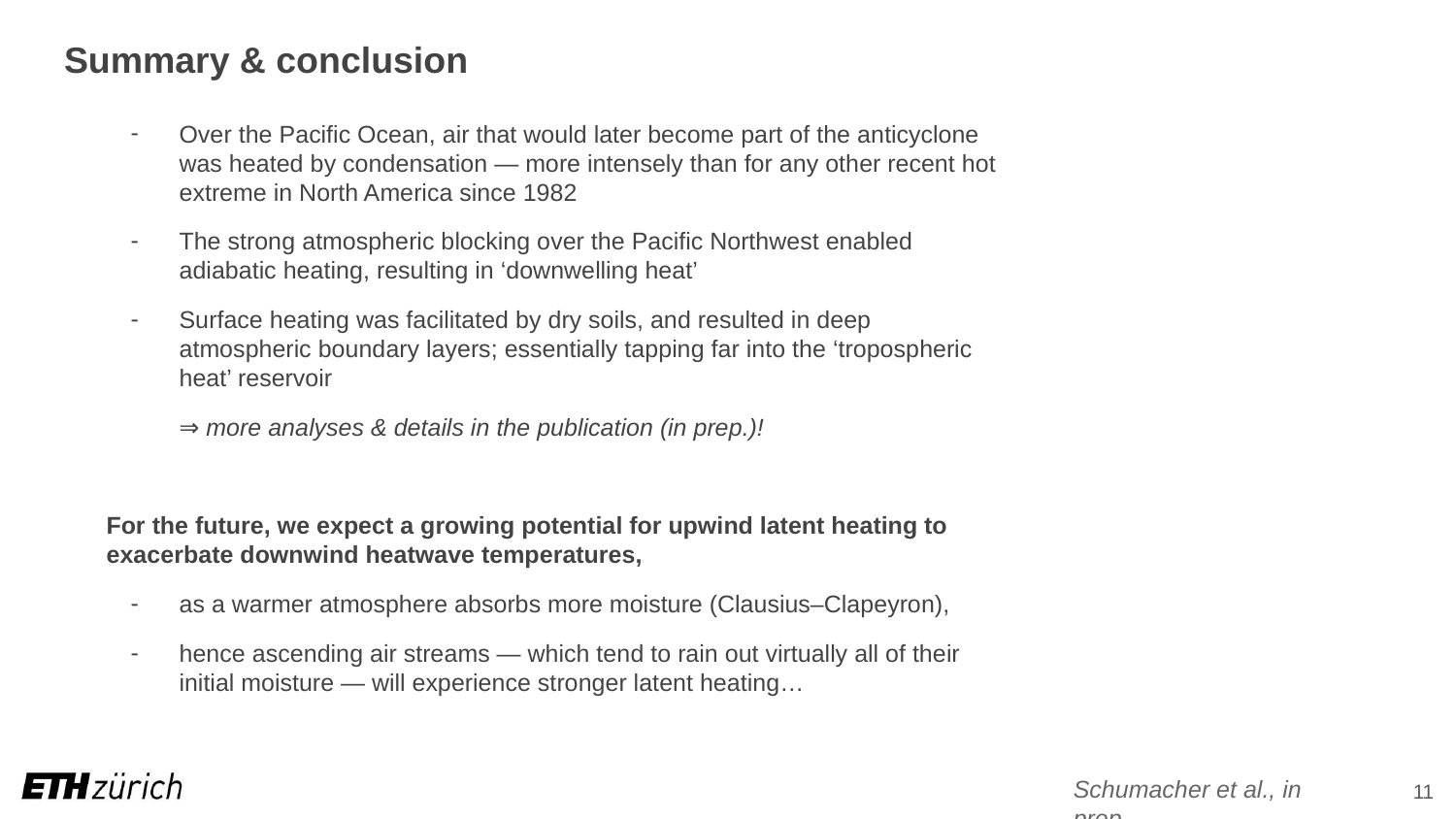

# Summary & conclusion
Over the Pacific Ocean, air that would later become part of the anticyclone was heated by condensation — more intensely than for any other recent hot extreme in North America since 1982
The strong atmospheric blocking over the Pacific Northwest enabled adiabatic heating, resulting in ‘downwelling heat’
Surface heating was facilitated by dry soils, and resulted in deep atmospheric boundary layers; essentially tapping far into the ‘tropospheric heat’ reservoir
⇒ more analyses & details in the publication (in prep.)!

For the future, we expect a growing potential for upwind latent heating to exacerbate downwind heatwave temperatures,
as a warmer atmosphere absorbs more moisture (Clausius–Clapeyron),
hence ascending air streams — which tend to rain out virtually all of their initial moisture — will experience stronger latent heating…

11
Schumacher et al., in prep.